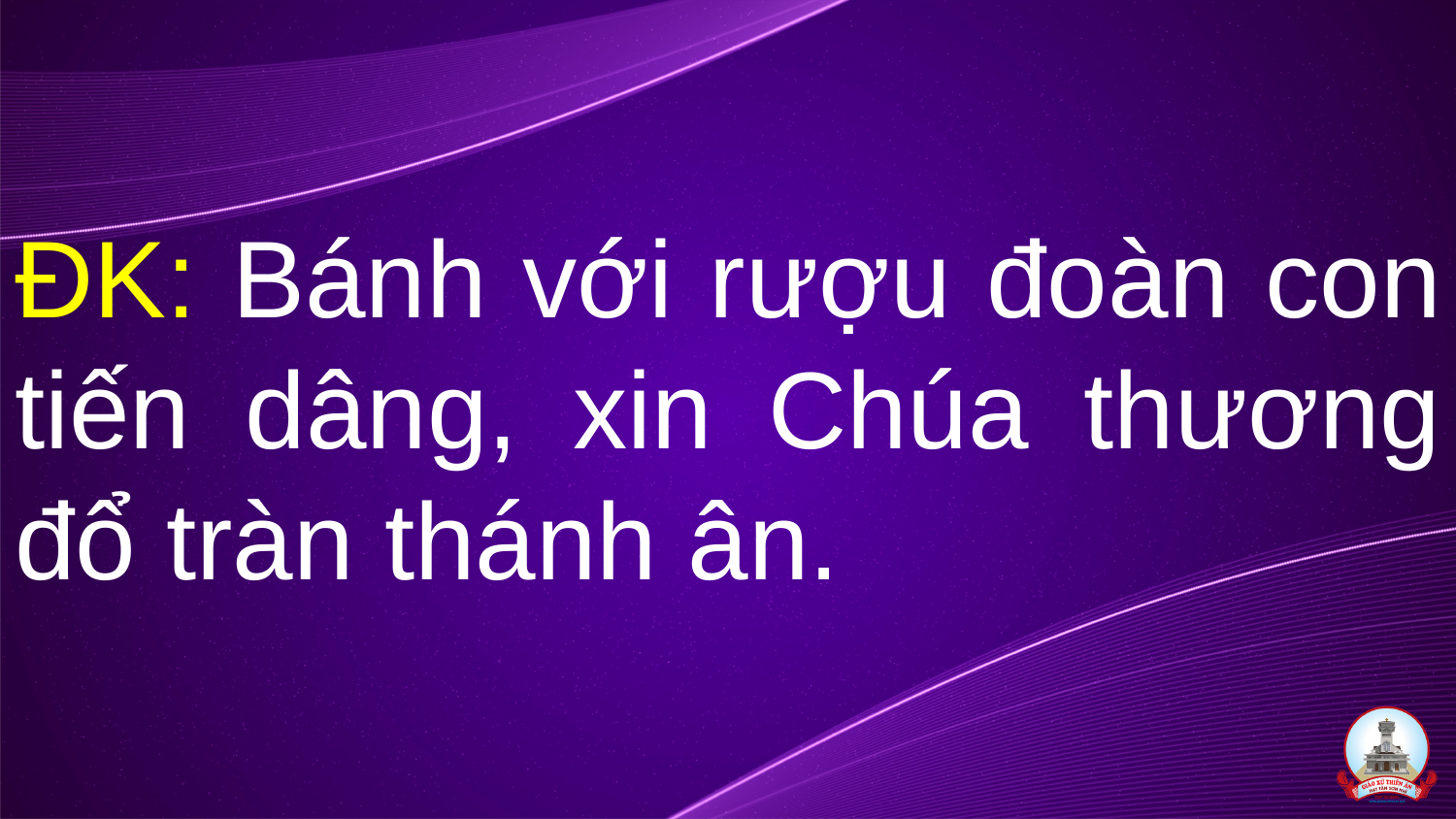

# ĐK: Bánh với rượu đoàn con tiến dâng, xin Chúa thương đổ tràn thánh ân.